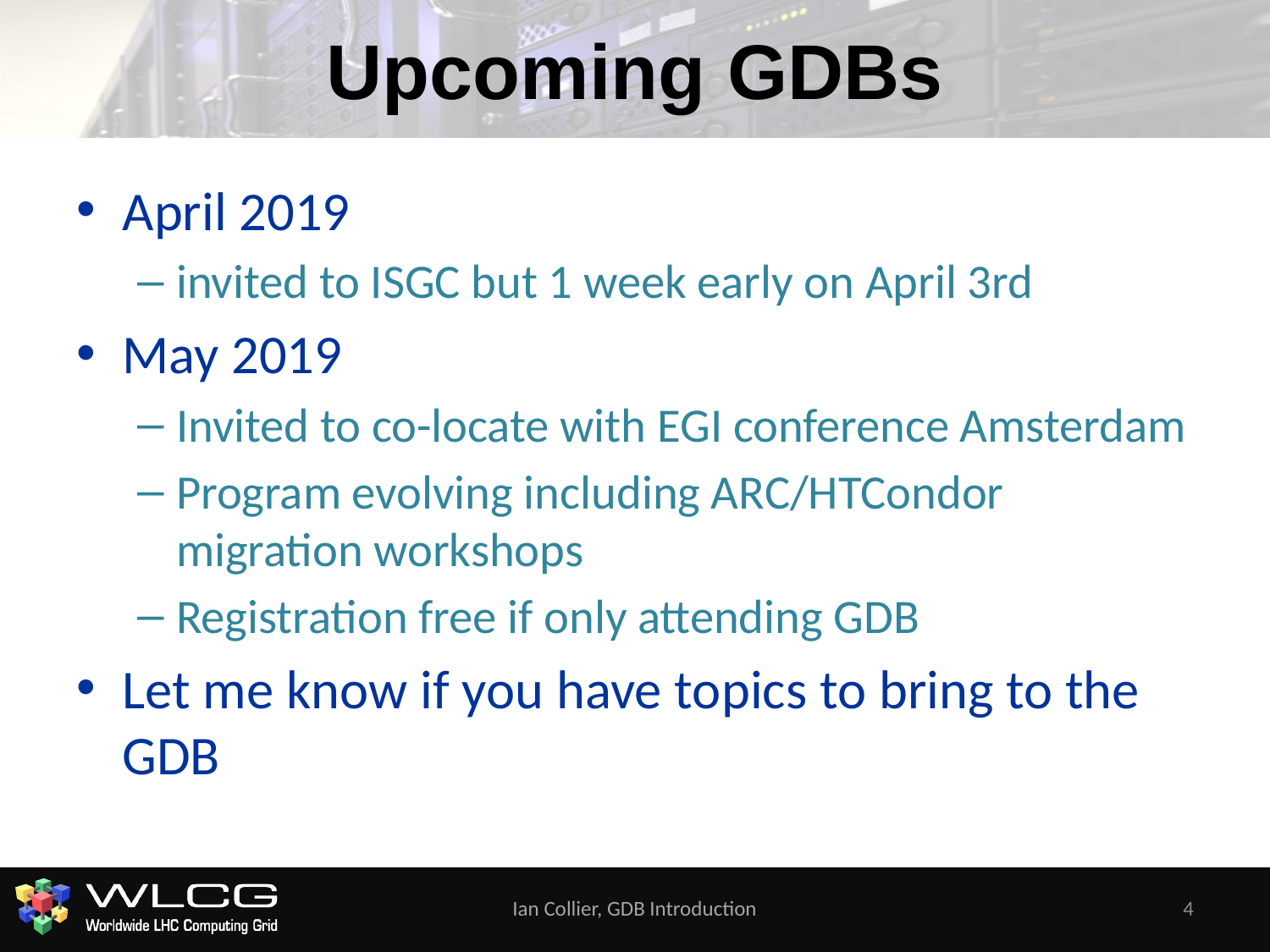

# Upcoming GDBs
April 2019
invited to ISGC but 1 week early on April 3rd
May 2019
Invited to co-locate with EGI conference Amsterdam
Program evolving including ARC/HTCondor migration workshops
Registration free if only attending GDB
Let me know if you have topics to bring to the GDB

Ian Collier, GDB Introduction
4